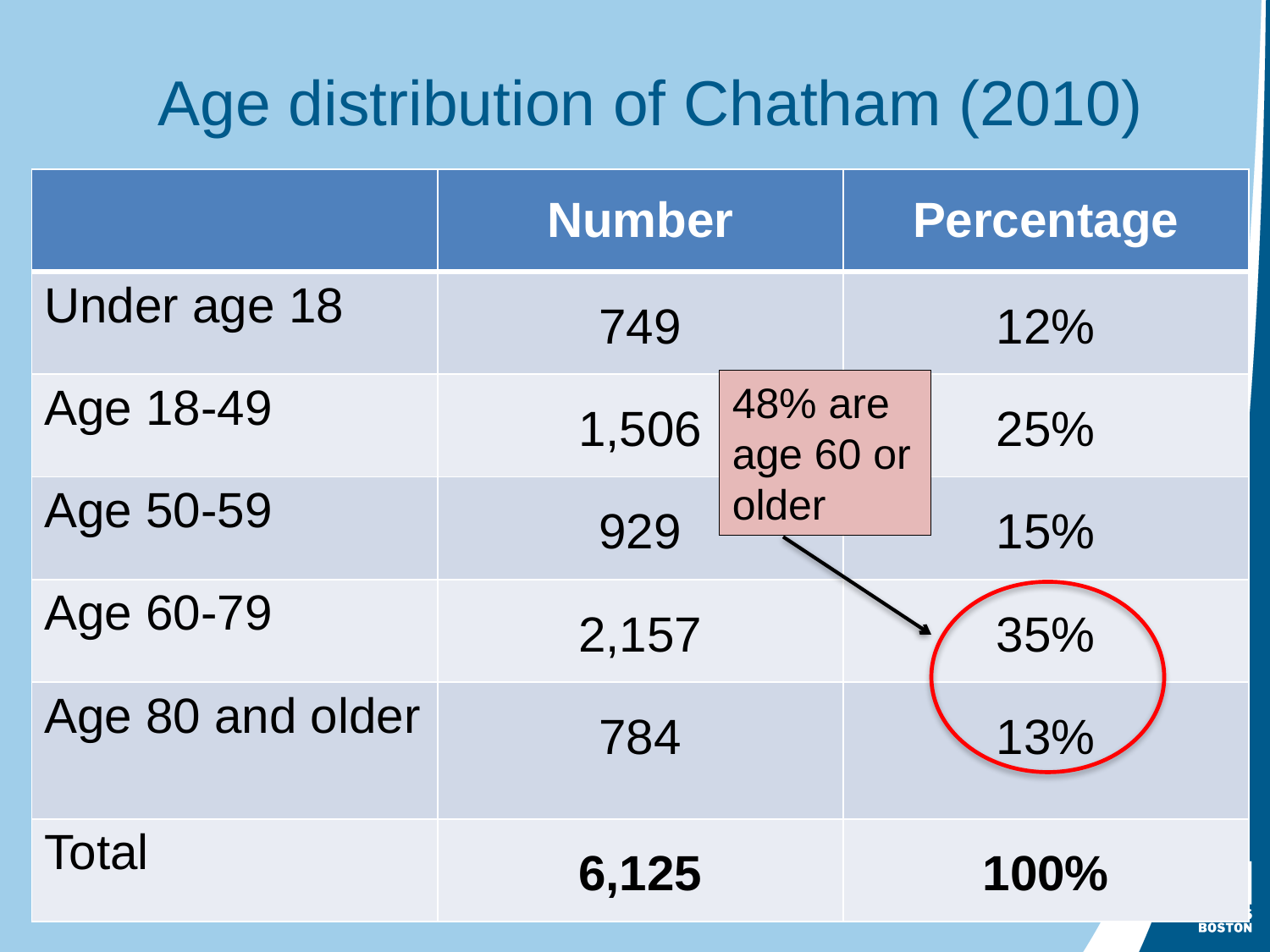

# Age distribution of Chatham (2010)
|  | Number | Percentage |
| --- | --- | --- |
| Under age 18 | 749 | 12% |
| Age 18-49 | 1,506 | 25% |
| Age 50-59 | 929 | 15% |
| Age 60-79 | 2,157 | 35% |
| Age 80 and older | 784 | 13% |
| Total | 6,125 | 100% |
48% are age 60 or older